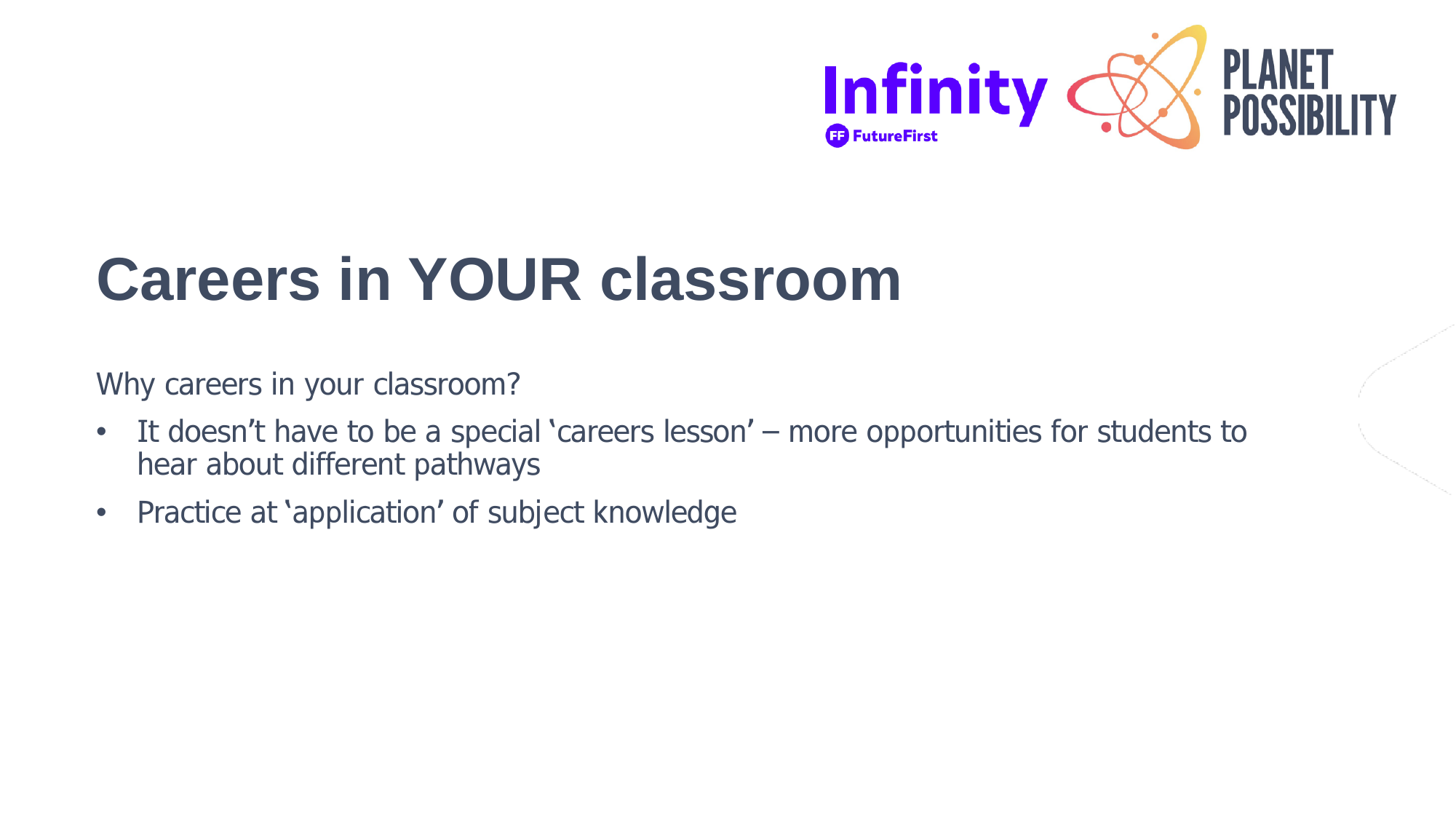

# Careers in YOUR classroom
Why careers in your classroom?
It doesn’t have to be a special ‘careers lesson’ – more opportunities for students to hear about different pathways
Practice at ‘application’ of subject knowledge